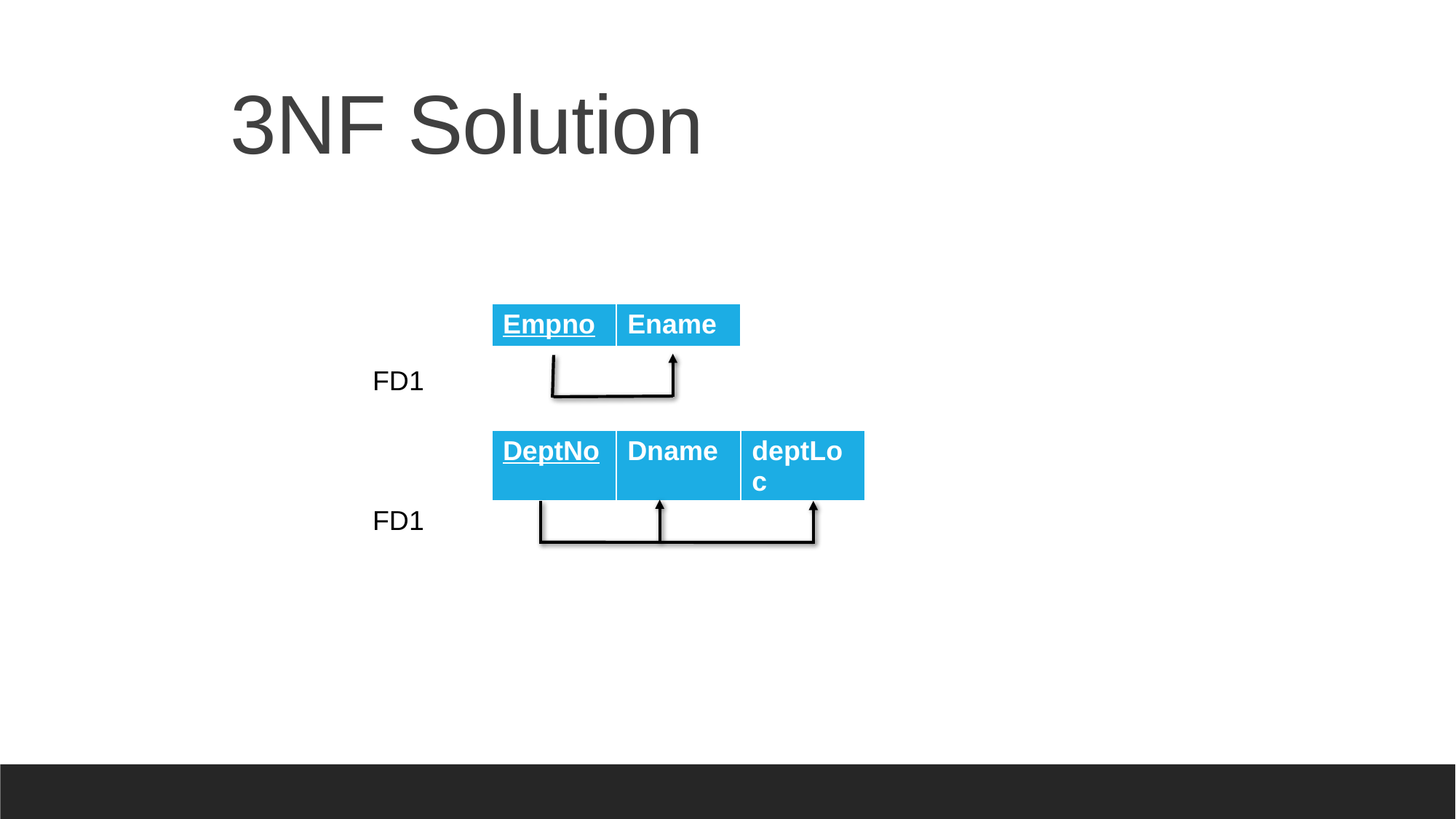

3NF Solution
| Empno | Ename |
| --- | --- |
FD1
| DeptNo | Dname | deptLoc |
| --- | --- | --- |
FD1